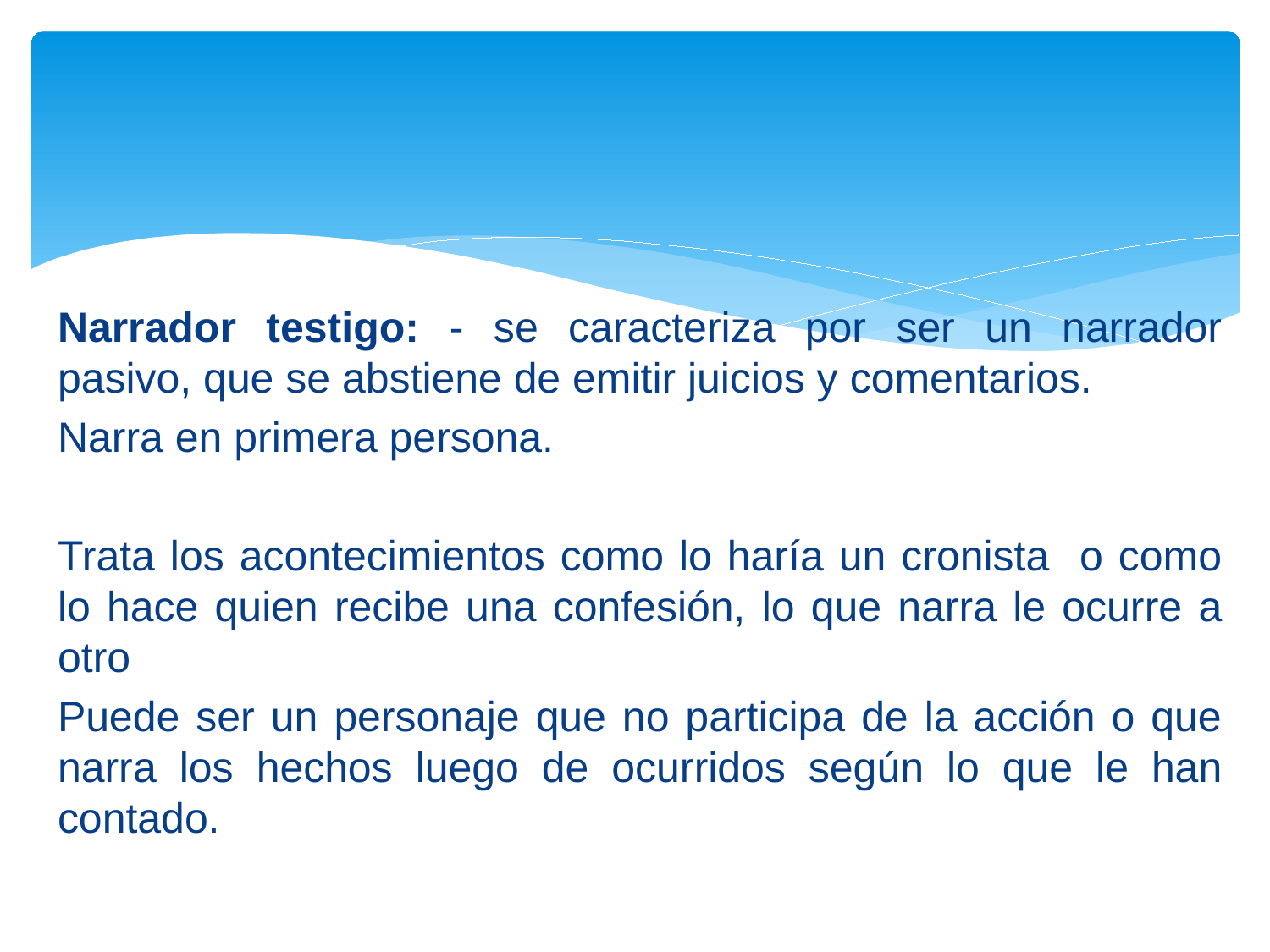

Narrador testigo: - se caracteriza por ser un narrador pasivo, que se abstiene de emitir juicios y comentarios.
Narra en primera persona.

Trata los acontecimientos como lo haría un cronista  o como lo hace quien recibe una confesión, lo que narra le ocurre a otro
Puede ser un personaje que no participa de la acción o que narra los hechos luego de ocurridos según lo que le han contado.